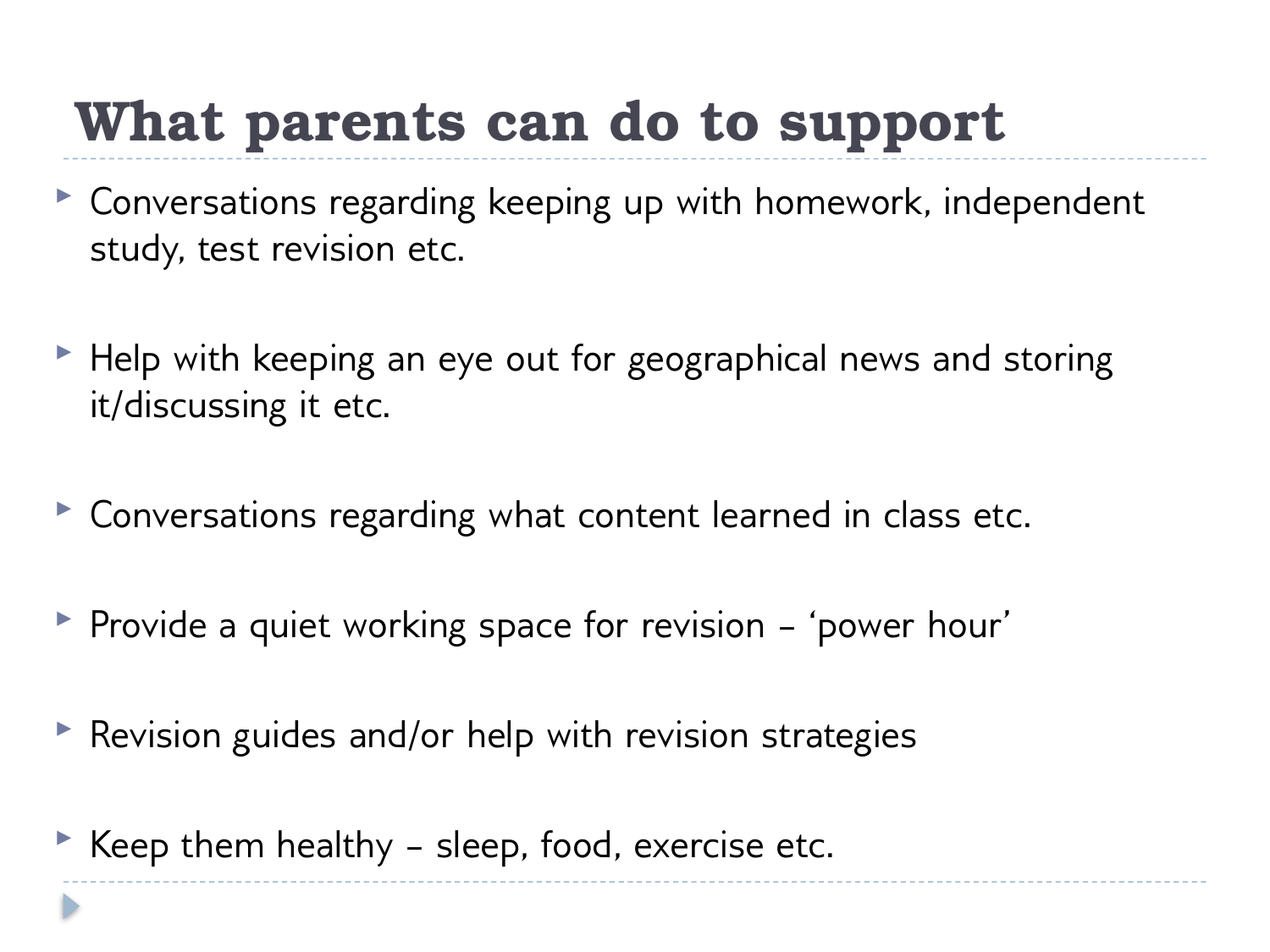

# What parents can do to support
Conversations regarding keeping up with homework, independent study, test revision etc.

Help with keeping an eye out for geographical news and storing it/discussing it etc.

Conversations regarding what content learned in class etc.

Provide a quiet working space for revision – ‘power hour’

Revision guides and/or help with revision strategies

Keep them healthy – sleep, food, exercise etc.